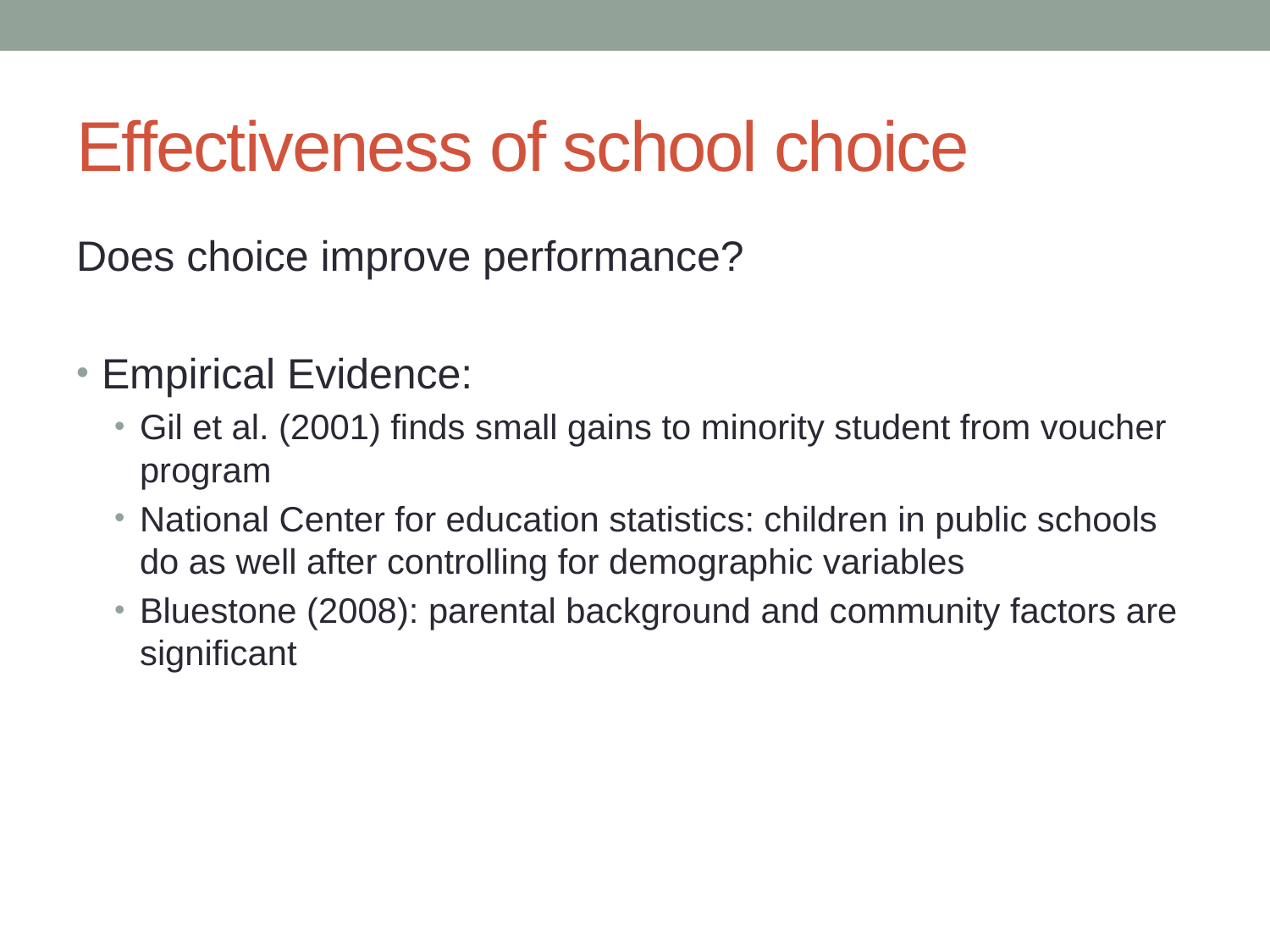

# Effectiveness of school choice
Does choice improve performance?

Empirical Evidence:
Gil et al. (2001) finds small gains to minority student from voucher program
National Center for education statistics: children in public schools do as well after controlling for demographic variables
Bluestone (2008): parental background and community factors are significant